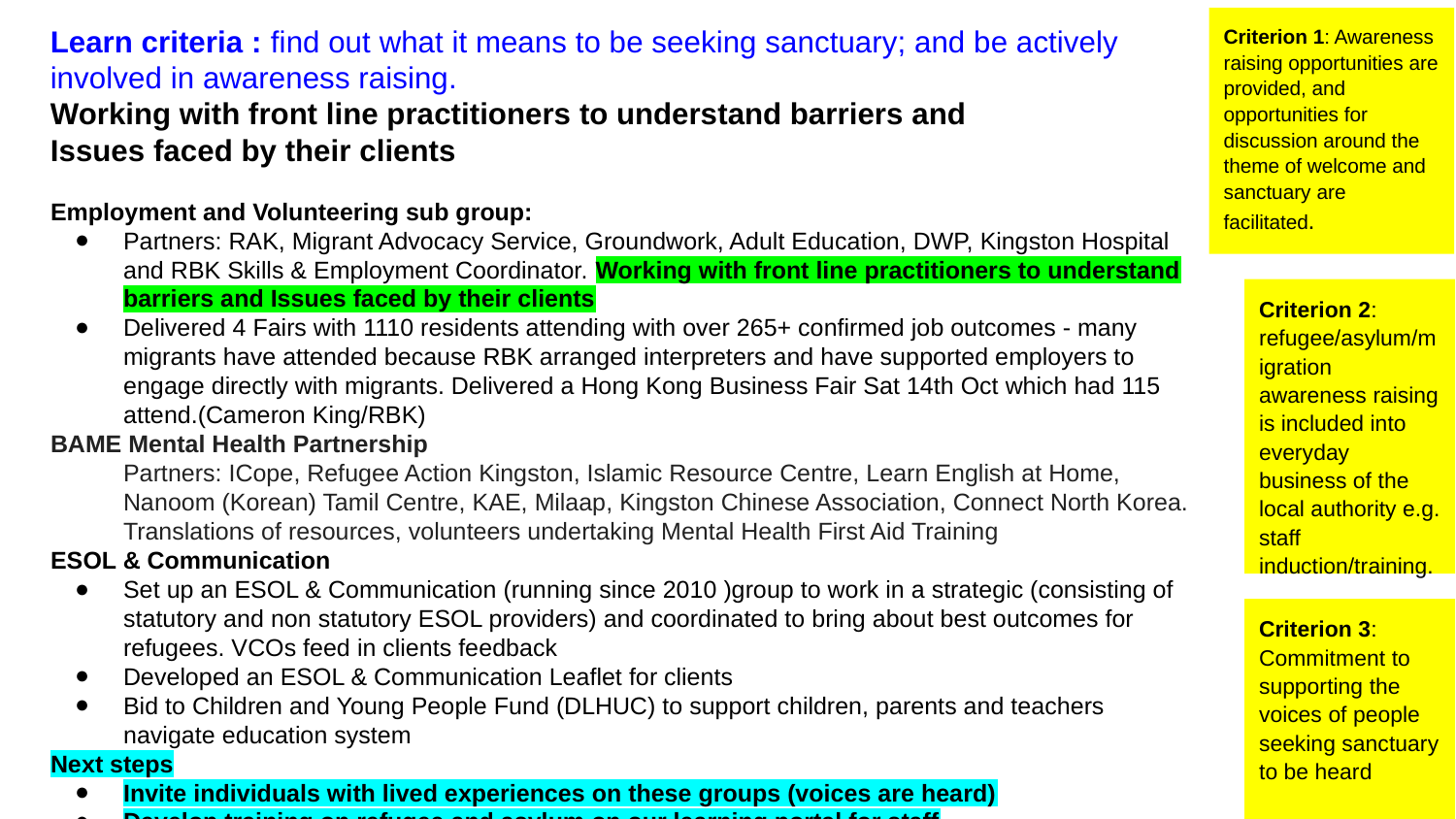

Learn criteria : find out what it means to be seeking sanctuary; and be actively
involved in awareness raising.
Working with front line practitioners to understand barriers and
Issues faced by their clients

Criterion 1: Awareness raising opportunities are provided, and opportunities for discussion around the theme of welcome and sanctuary are facilitated.
Employment and Volunteering sub group:
Partners: RAK, Migrant Advocacy Service, Groundwork, Adult Education, DWP, Kingston Hospital and RBK Skills & Employment Coordinator. Working with front line practitioners to understand barriers and Issues faced by their clients
Delivered 4 Fairs with 1110 residents attending with over 265+ confirmed job outcomes - many migrants have attended because RBK arranged interpreters and have supported employers to engage directly with migrants. Delivered a Hong Kong Business Fair Sat 14th Oct which had 115 attend.(Cameron King/RBK)
BAME Mental Health Partnership
Partners: ICope, Refugee Action Kingston, Islamic Resource Centre, Learn English at Home, Nanoom (Korean) Tamil Centre, KAE, Milaap, Kingston Chinese Association, Connect North Korea. Translations of resources, volunteers undertaking Mental Health First Aid Training
ESOL & Communication
Set up an ESOL & Communication (running since 2010 )group to work in a strategic (consisting of statutory and non statutory ESOL providers) and coordinated to bring about best outcomes for refugees. VCOs feed in clients feedback
Developed an ESOL & Communication Leaflet for clients
Bid to Children and Young People Fund (DLHUC) to support children, parents and teachers navigate education system
Next steps
Invite individuals with lived experiences on these groups (voices are heard)
Develop training on refugee and asylum on our learning portal for staff

Criterion 2: refugee/asylum/migration awareness raising is included into everyday business of the local authority e.g. staff induction/training.

Criterion 3: Commitment to supporting the voices of people seeking sanctuary to be heard